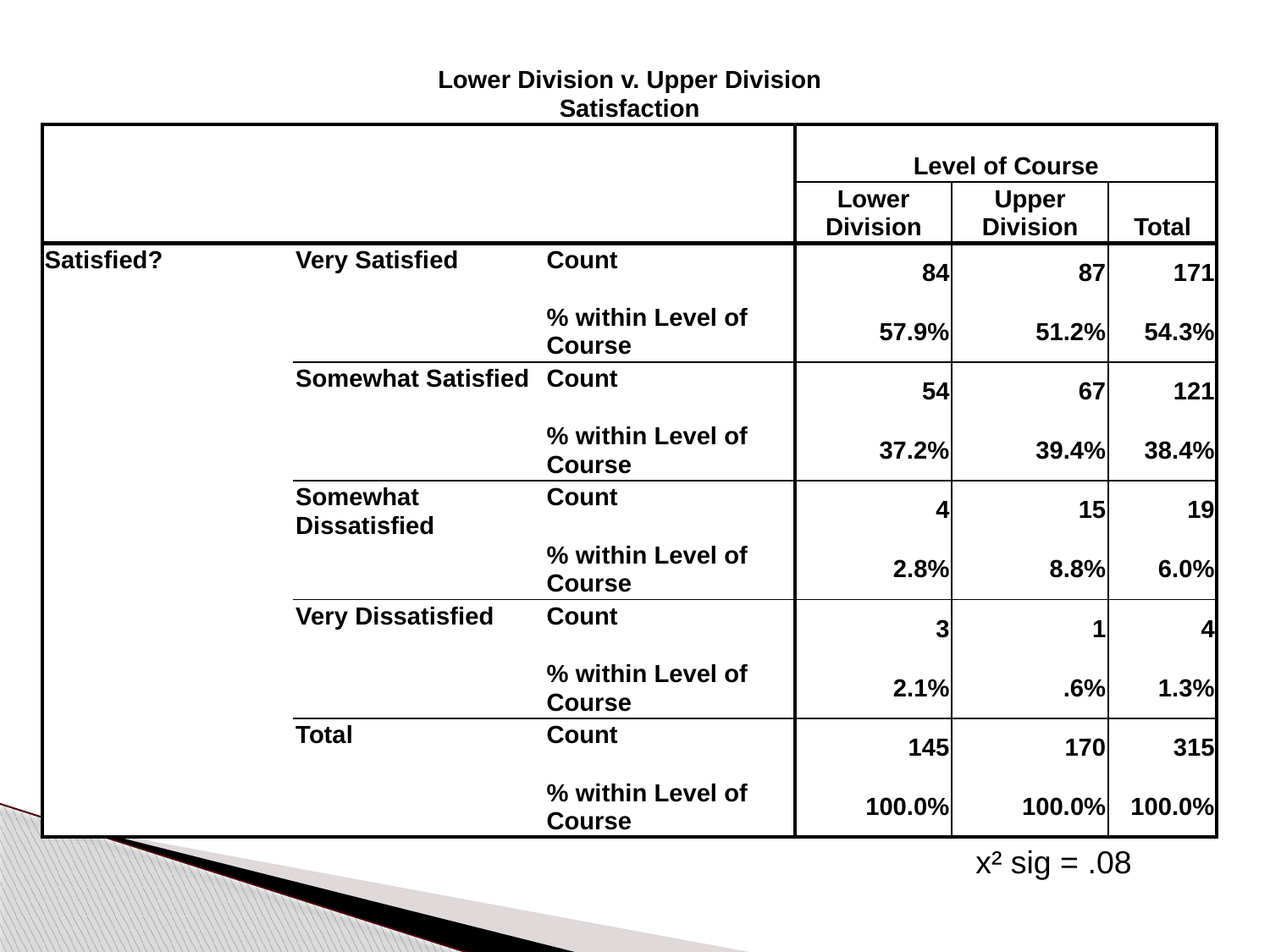

| Lower Division v. Upper Division Satisfaction |  |  |  |  |  |
| --- | --- | --- | --- | --- | --- |
|  |  |  | Level of Course |  |  |
|  |  |  | Lower Division | Upper Division | Total |
| Satisfied? | Very Satisfied | Count | 84 | 87 | 171 |
|  |  | % within Level of Course | 57.9% | 51.2% | 54.3% |
|  | Somewhat Satisfied | Count | 54 | 67 | 121 |
|  |  | % within Level of Course | 37.2% | 39.4% | 38.4% |
|  | Somewhat Dissatisfied | Count | 4 | 15 | 19 |
|  |  | % within Level of Course | 2.8% | 8.8% | 6.0% |
|  | Very Dissatisfied | Count | 3 | 1 | 4 |
|  |  | % within Level of Course | 2.1% | .6% | 1.3% |
|  | Total | Count | 145 | 170 | 315 |
|  |  | % within Level of Course | 100.0% | 100.0% | 100.0% |
x² sig = .08